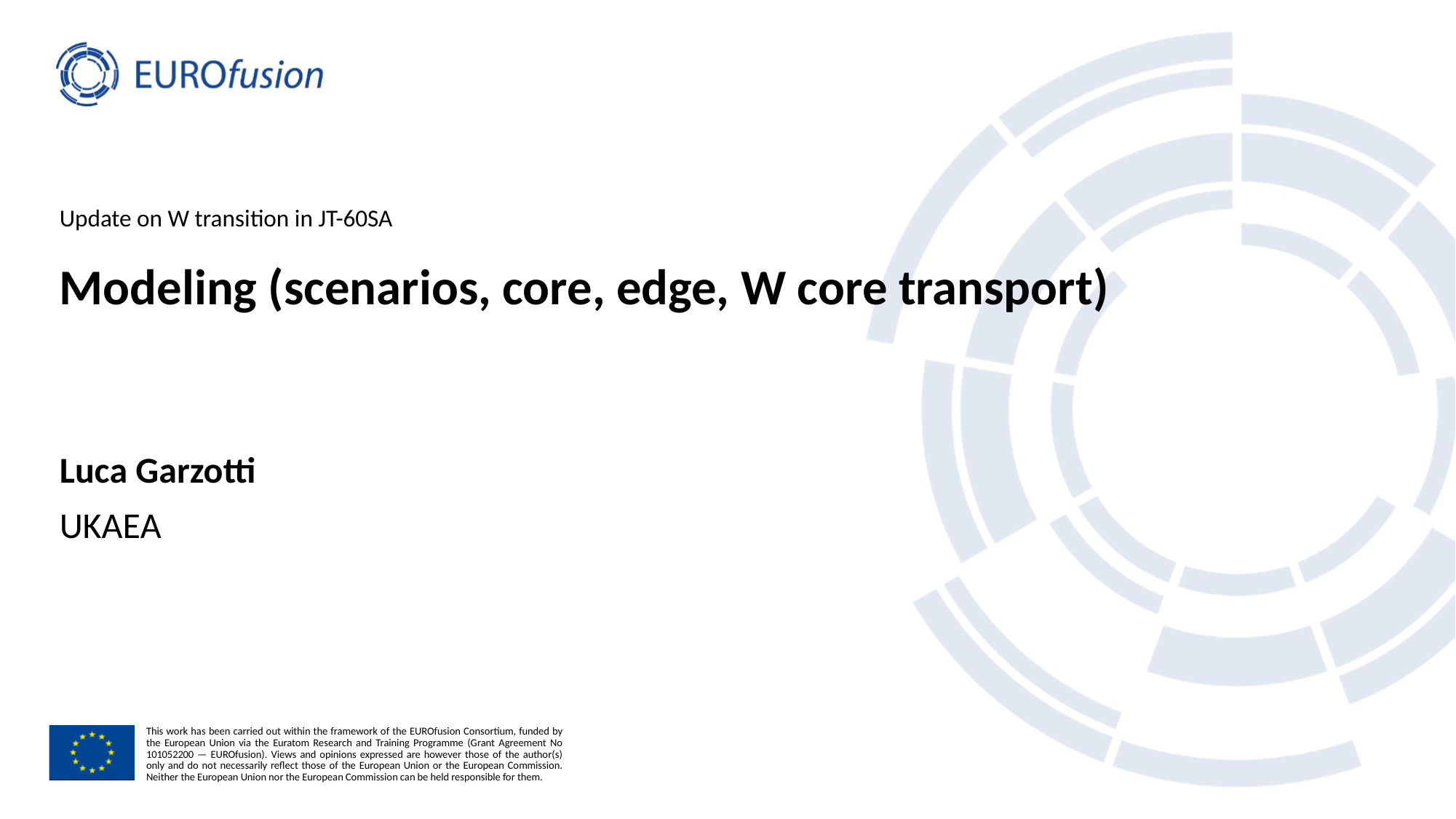

Update on W transition in JT-60SA

# Modeling (scenarios, core, edge, W core transport)
Luca Garzotti
UKAEA